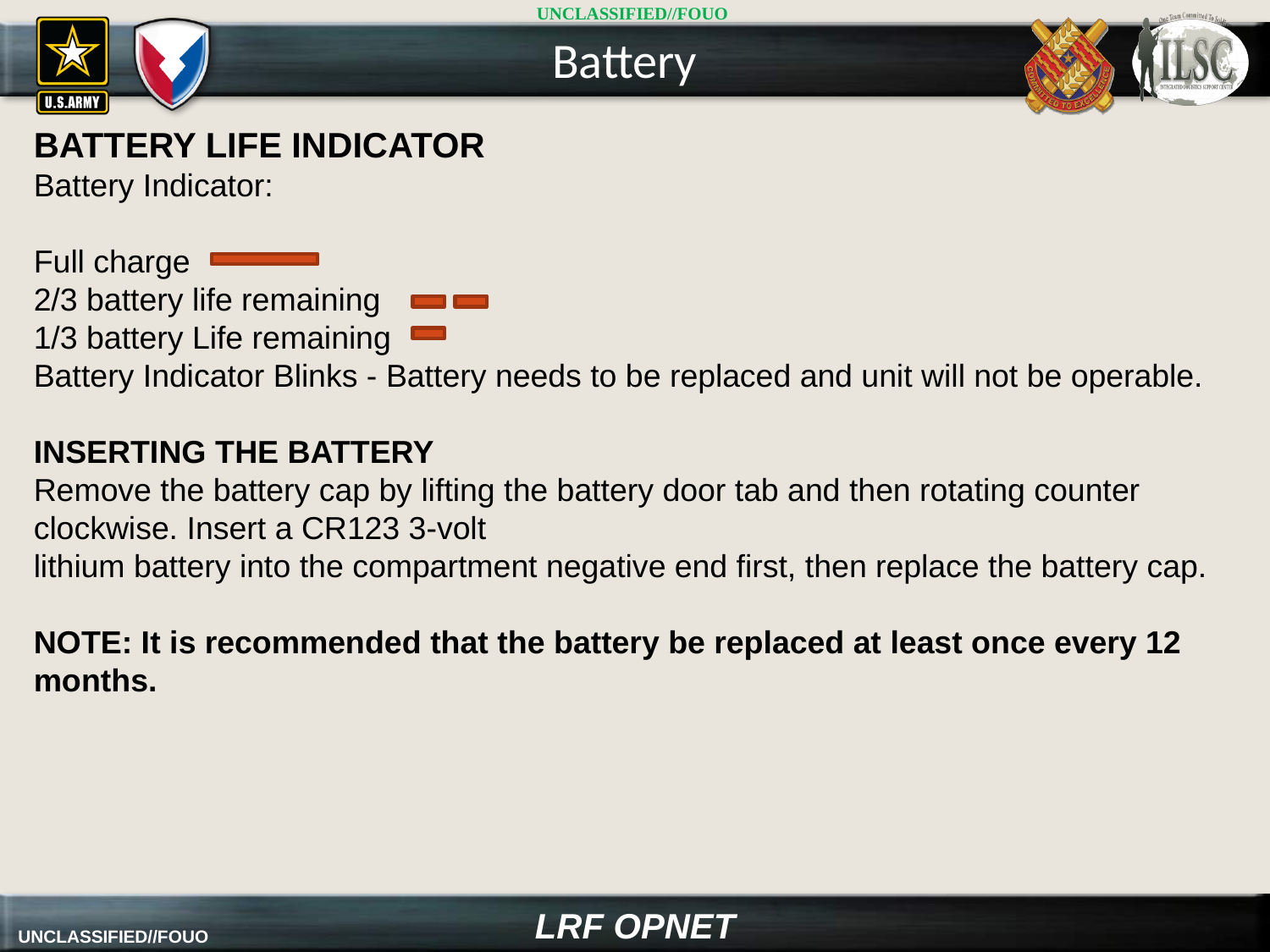

Battery
BATTERY LIFE INDICATOR
Battery Indicator:

Full charge
2/3 battery life remaining
1/3 battery Life remaining
Battery Indicator Blinks - Battery needs to be replaced and unit will not be operable.

INSERTING THE BATTERY
Remove the battery cap by lifting the battery door tab and then rotating counter clockwise. Insert a CR123 3-volt
lithium battery into the compartment negative end first, then replace the battery cap.

NOTE: It is recommended that the battery be replaced at least once every 12 months.

LRF OPNET